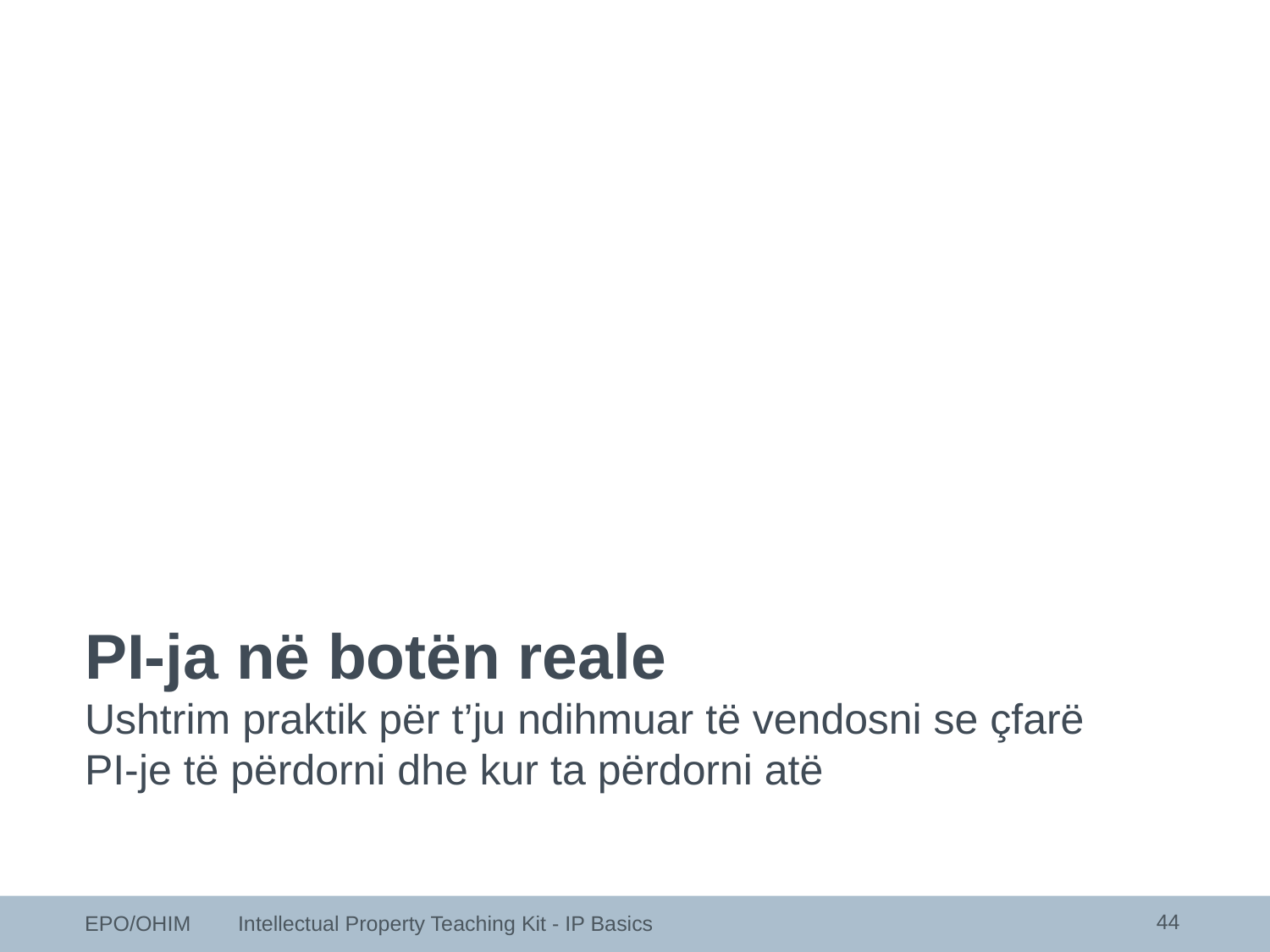

PI-ja në botën reale
Ushtrim praktik për t’ju ndihmuar të vendosni se çfarë PI-je të përdorni dhe kur ta përdorni atë
44
EPO/OHIM        Intellectual Property Teaching Kit - IP Basics